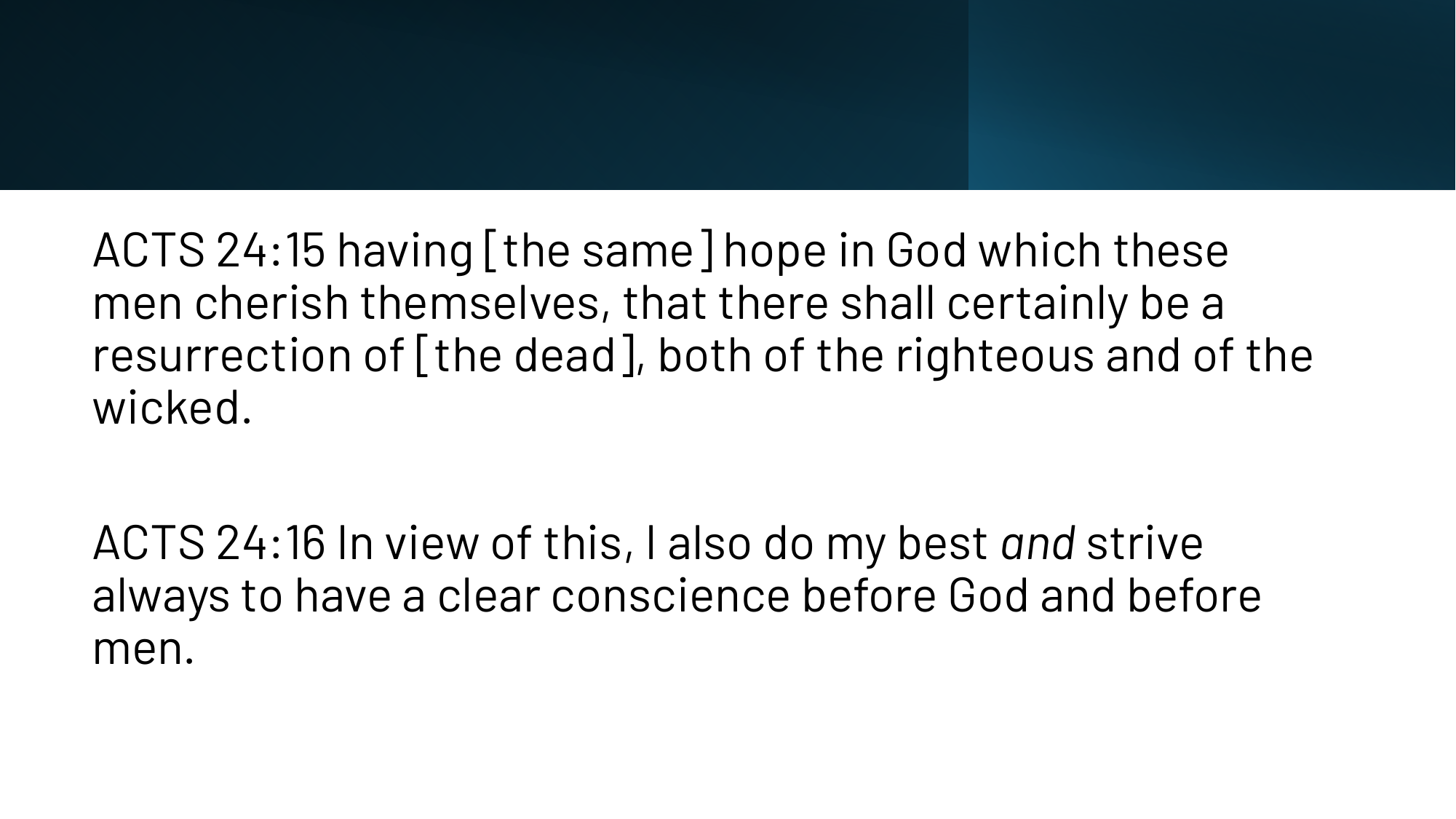

ACTS 24:15 having [the same] hope in God which these men cherish themselves, that there shall certainly be a resurrection of [the dead], both of the righteous and of the wicked.

ACTS 24:16 In view of this, I also do my best and strive always to have a clear conscience before God and before men.